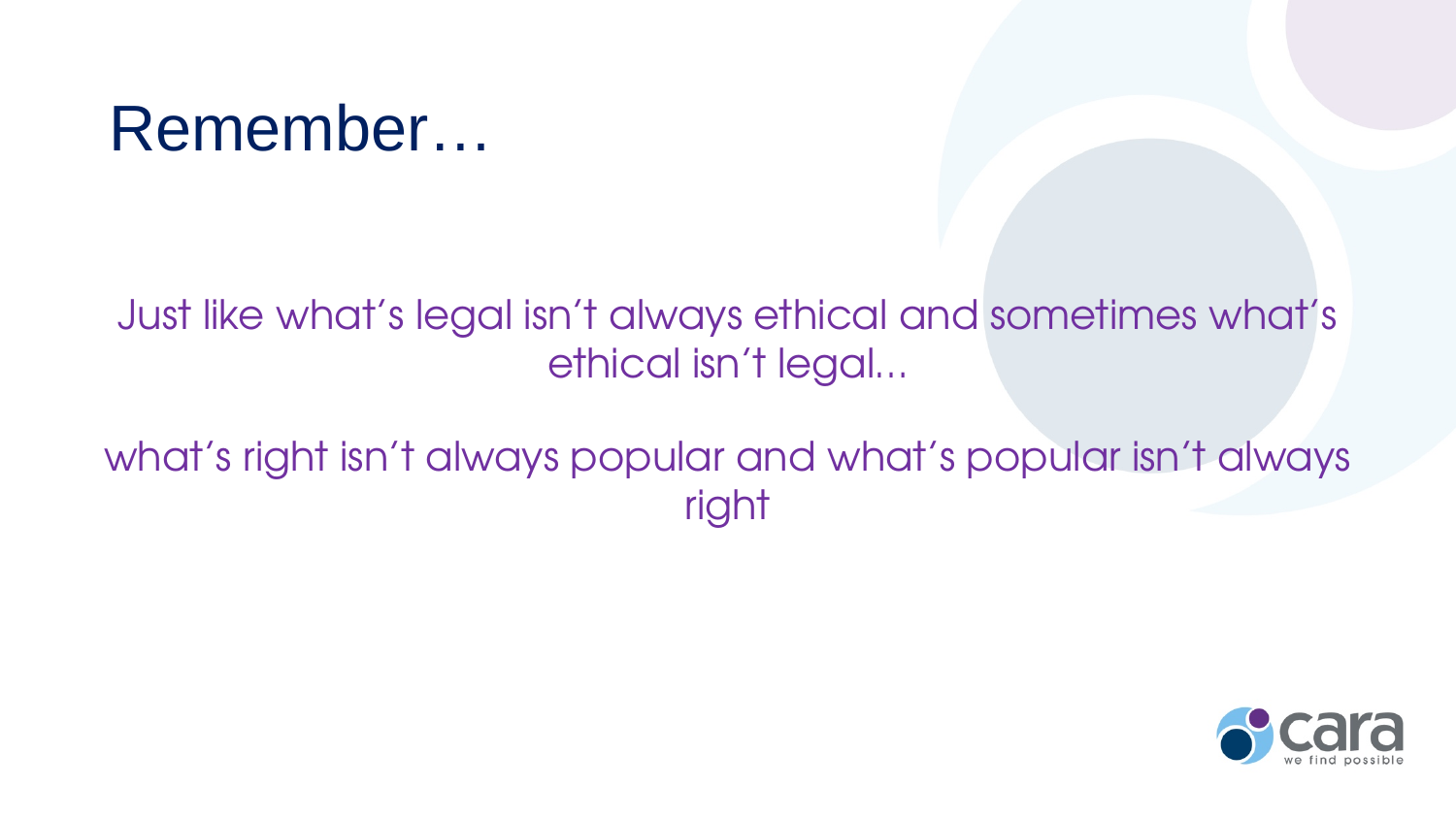

Remember…
Just like what’s legal isn’t always ethical and sometimes what’s ethical isn’t legal…
what’s right isn’t always popular and what’s popular isn’t always right